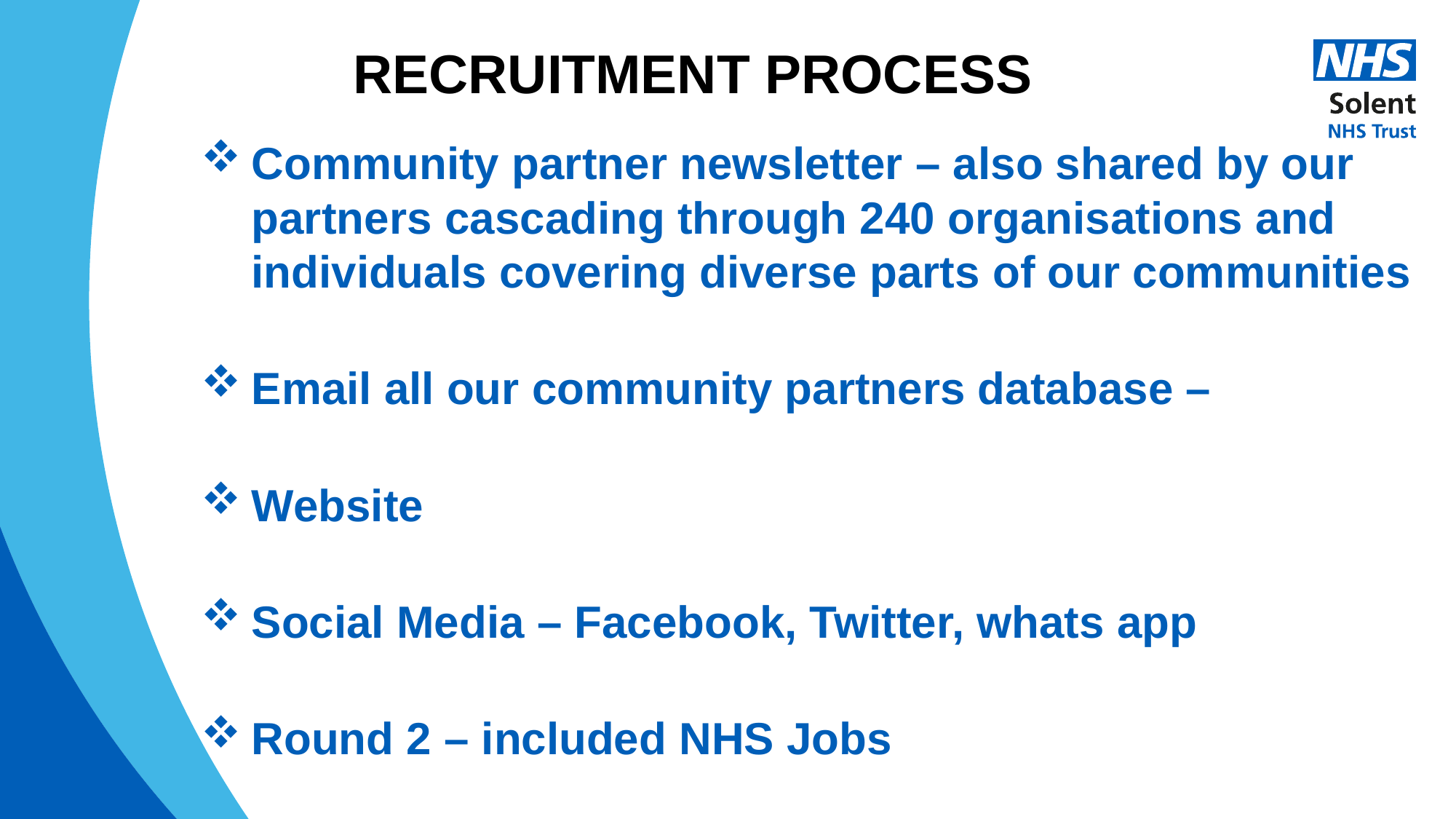

# RECRUITMENT PROCESS

Community partner newsletter – also shared by our partners cascading through 240 organisations and individuals covering diverse parts of our communities

Email all our community partners database –

Website

Social Media – Facebook, Twitter, whats app

Round 2 – included NHS Jobs